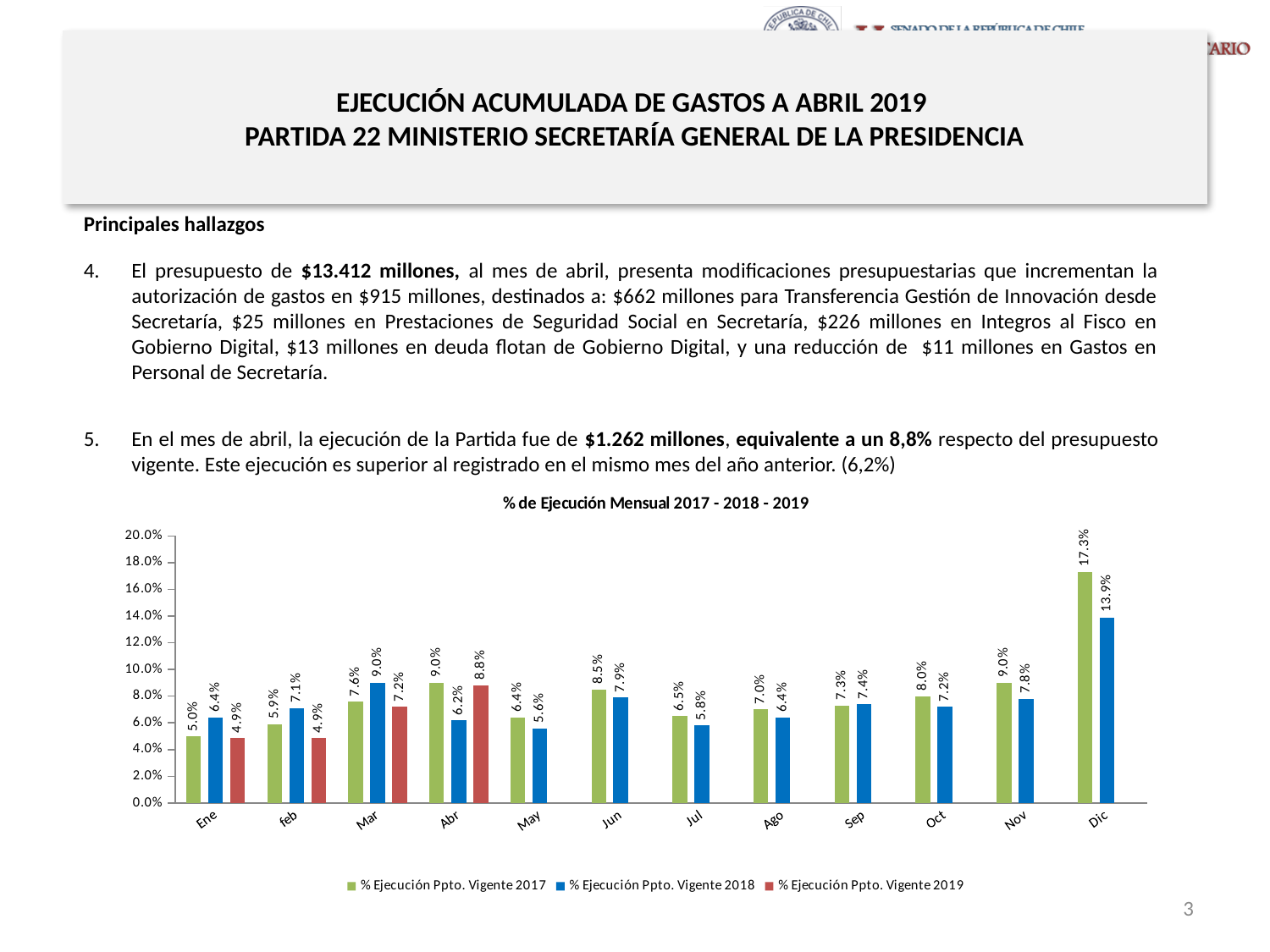

# EJECUCIÓN ACUMULADA DE GASTOS A ABRIL 2019 PARTIDA 22 MINISTERIO SECRETARÍA GENERAL DE LA PRESIDENCIA
Principales hallazgos
El presupuesto de $13.412 millones, al mes de abril, presenta modificaciones presupuestarias que incrementan la autorización de gastos en $915 millones, destinados a: $662 millones para Transferencia Gestión de Innovación desde Secretaría, $25 millones en Prestaciones de Seguridad Social en Secretaría, $226 millones en Integros al Fisco en Gobierno Digital, $13 millones en deuda flotan de Gobierno Digital, y una reducción de  $11 millones en Gastos en Personal de Secretaría.
En el mes de abril, la ejecución de la Partida fue de $1.262 millones, equivalente a un 8,8% respecto del presupuesto vigente. Este ejecución es superior al registrado en el mismo mes del año anterior. (6,2%)

[unsupported chart]

3